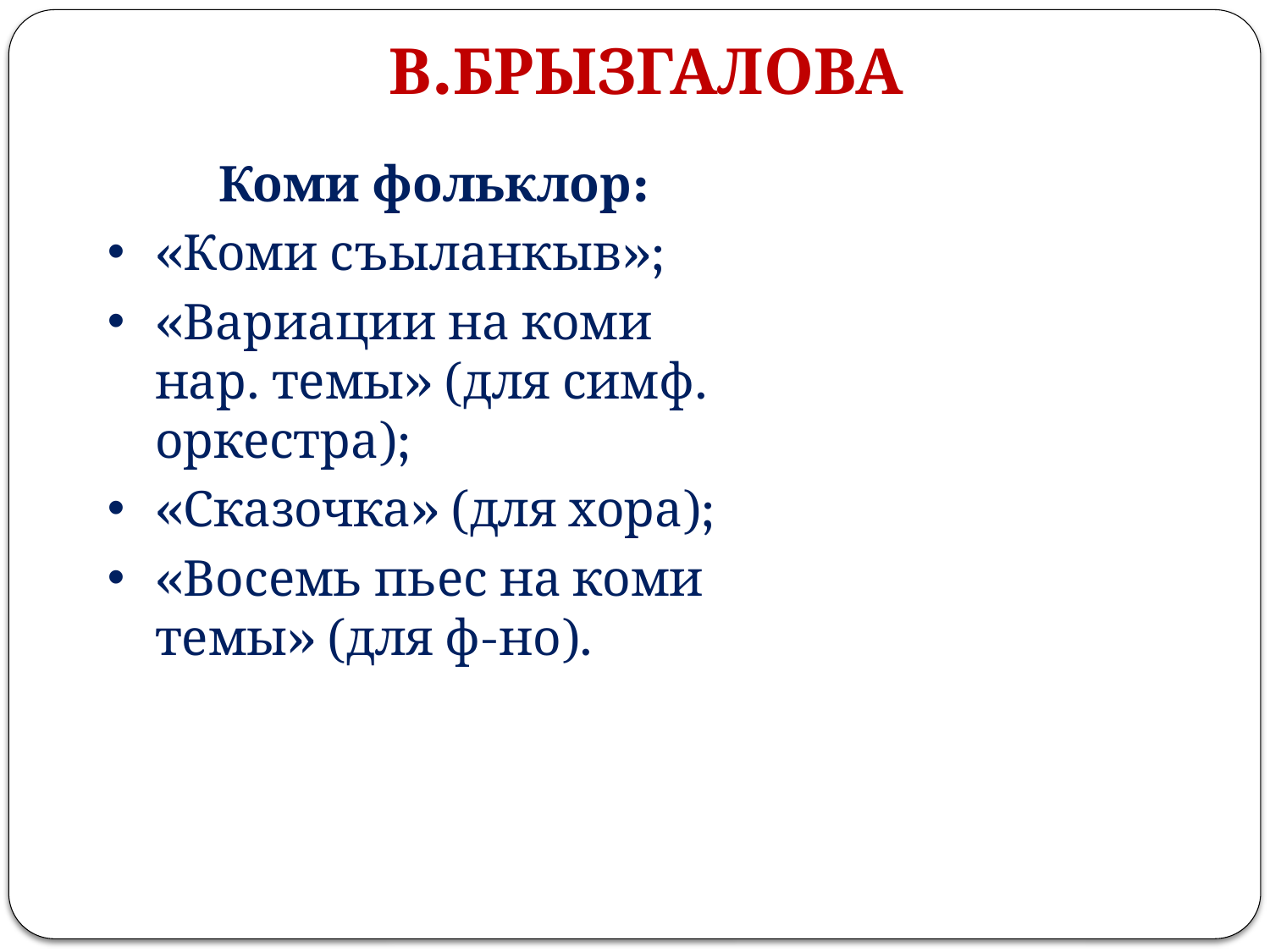

# В.БРЫЗГАЛОВА
Коми фольклор:
«Коми съыланкыв»;
«Вариации на коми нар. темы» (для симф. оркестра);
«Сказочка» (для хора);
«Восемь пьес на коми темы» (для ф-но).